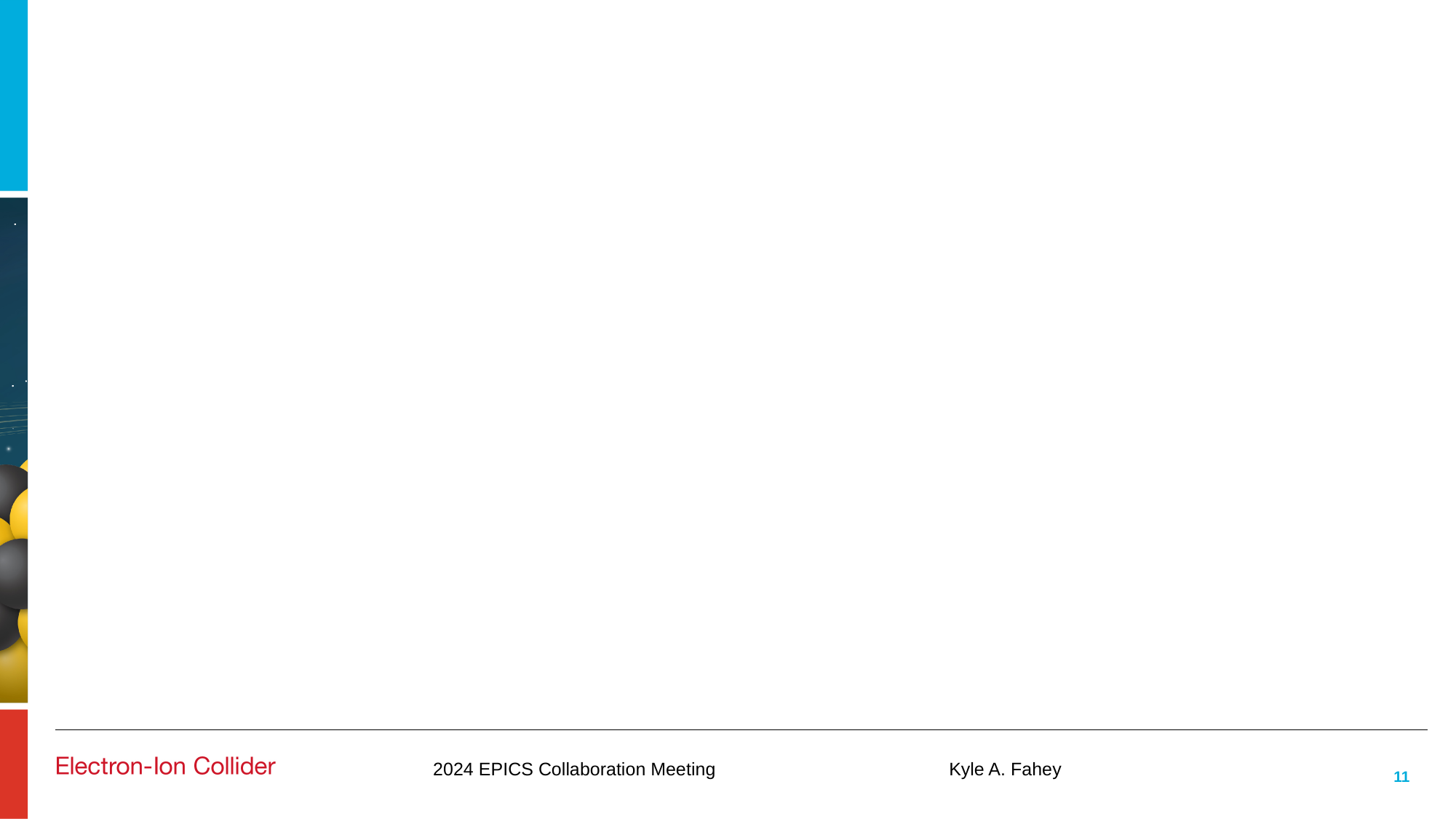

2024 EPICS Collaboration Meeting

Kyle A. Fahey

11